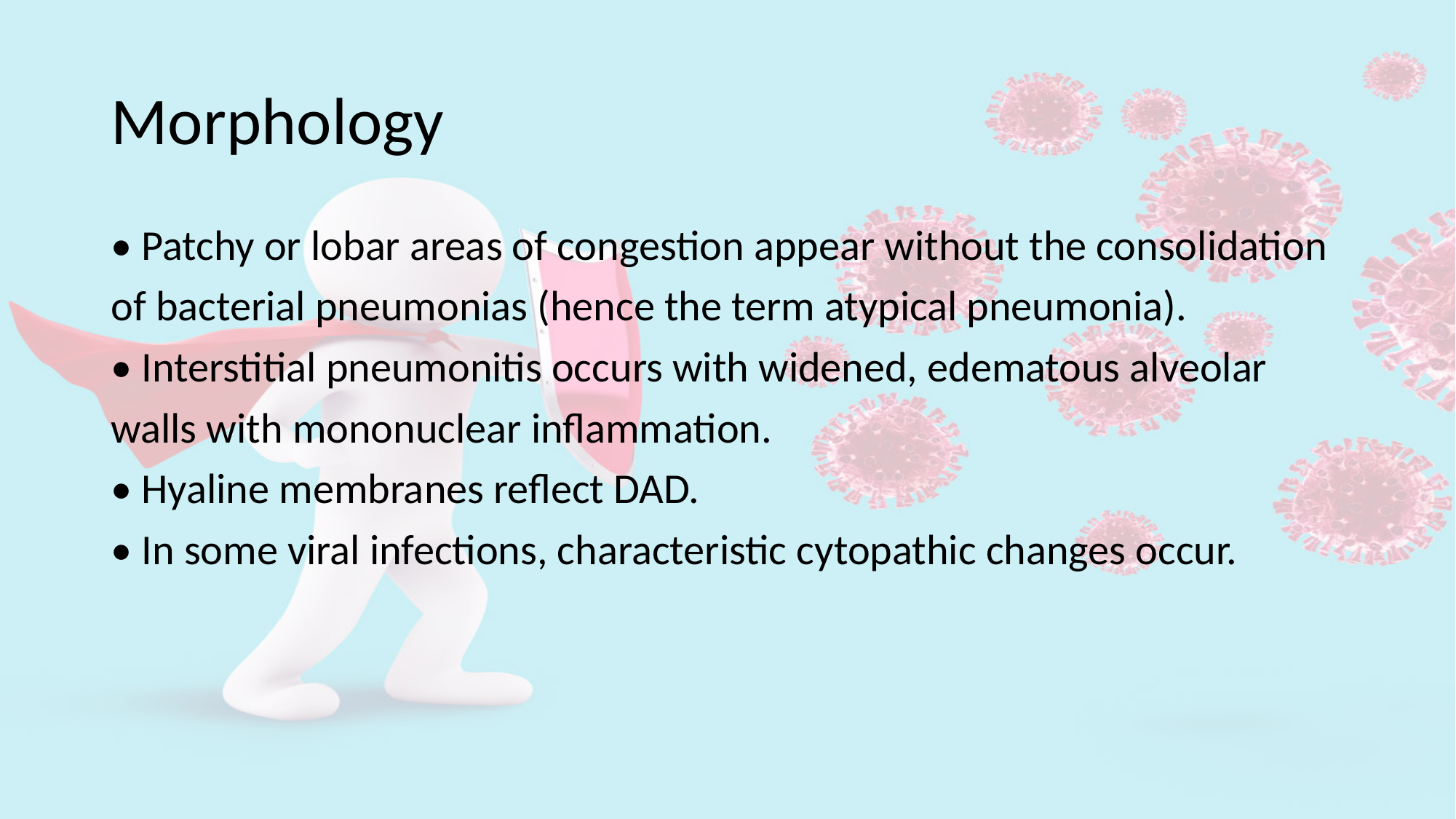

# Morphology
• Patchy or lobar areas of congestion appear without the consolidation
of bacterial pneumonias (hence the term atypical pneumonia).
• Interstitial pneumonitis occurs with widened, edematous alveolar
walls with mononuclear inflammation.
• Hyaline membranes reflect DAD.
• In some viral infections, characteristic cytopathic changes occur.